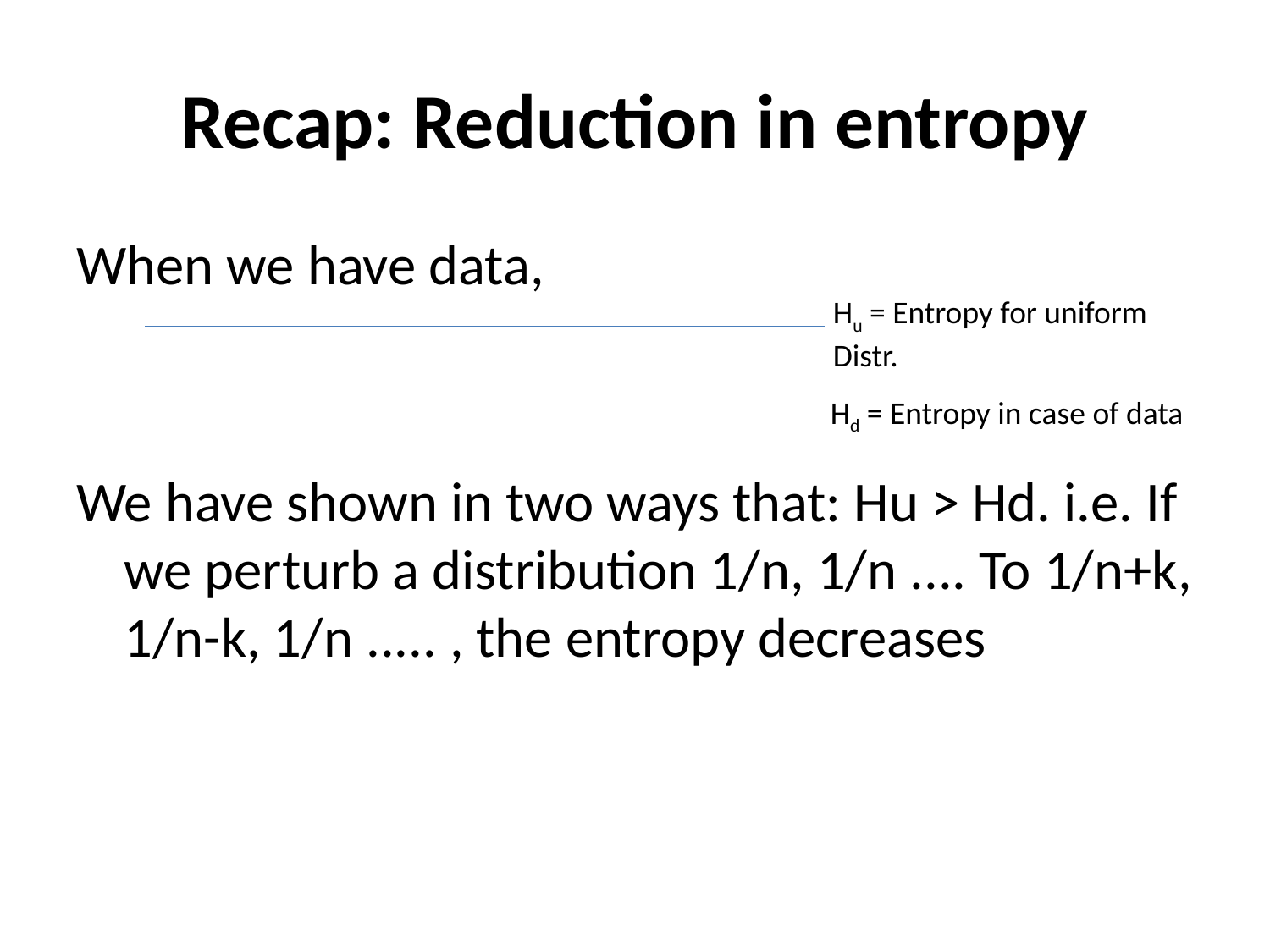

# Recap: Reduction in entropy
When we have data,

We have shown in two ways that: Hu > Hd. i.e. If we perturb a distribution 1/n, 1/n .... To 1/n+k, 1/n-k, 1/n ..... , the entropy decreases

Hu = Entropy for uniform
Distr.
Hd = Entropy in case of data